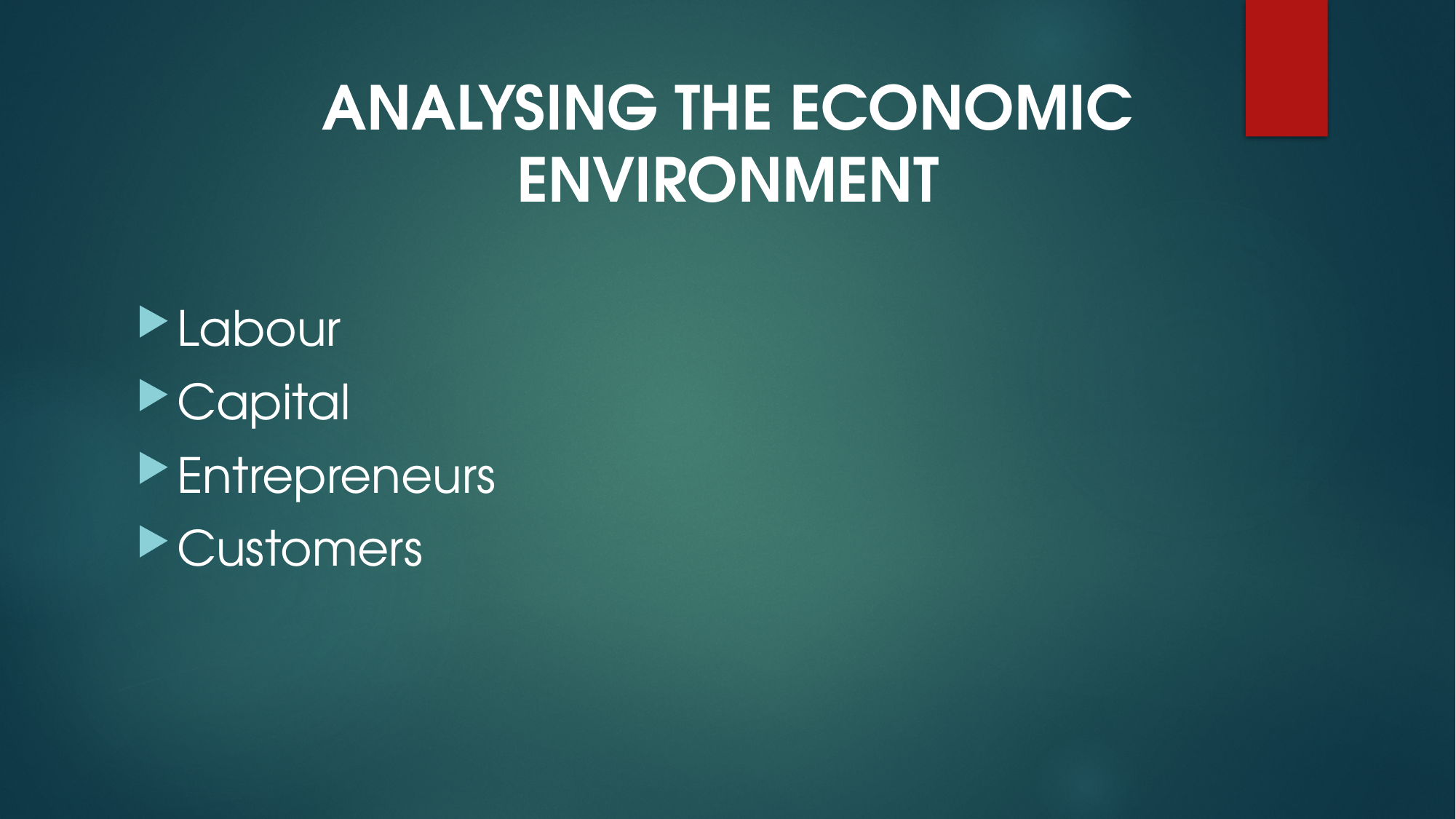

# ANALYSING THE ECONOMIC ENVIRONMENT

Labour
Capital
Entrepreneurs
Customers